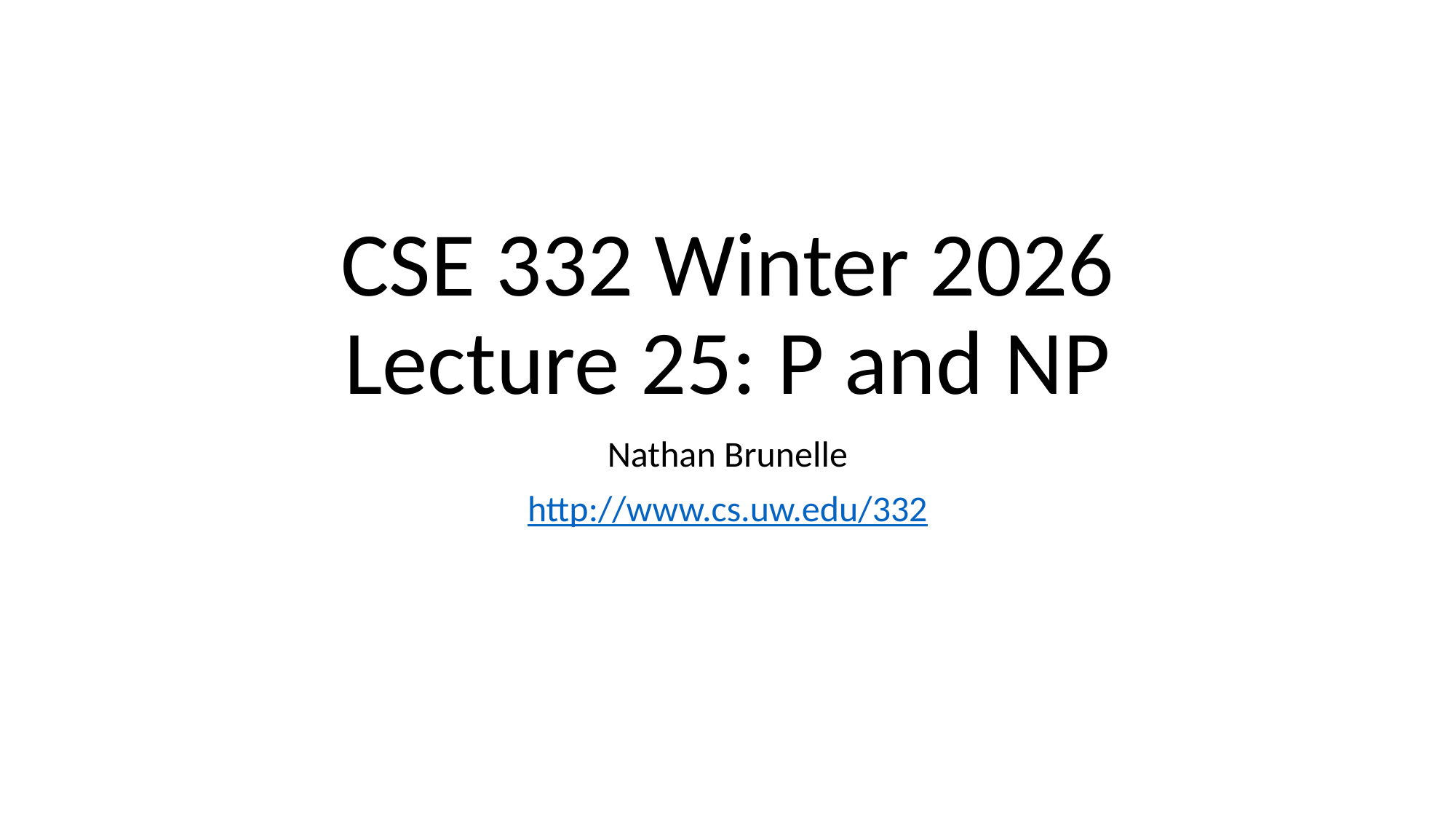

# CSE 332 Winter 2026 Lecture 25: P and NP
Nathan Brunelle
http://www.cs.uw.edu/332